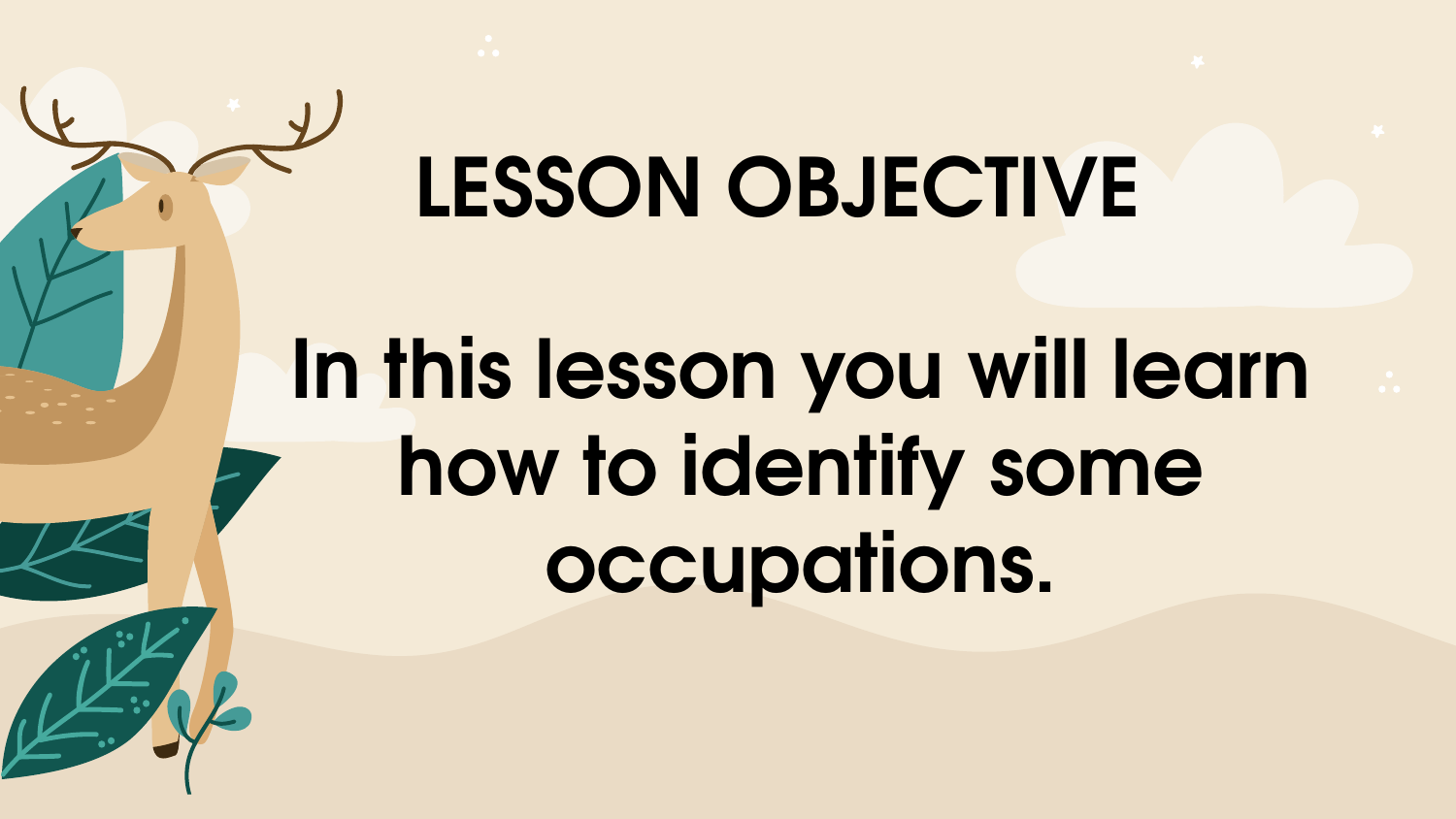

LESSON OBJECTIVE
In this lesson you will learn how to identify some occupations.